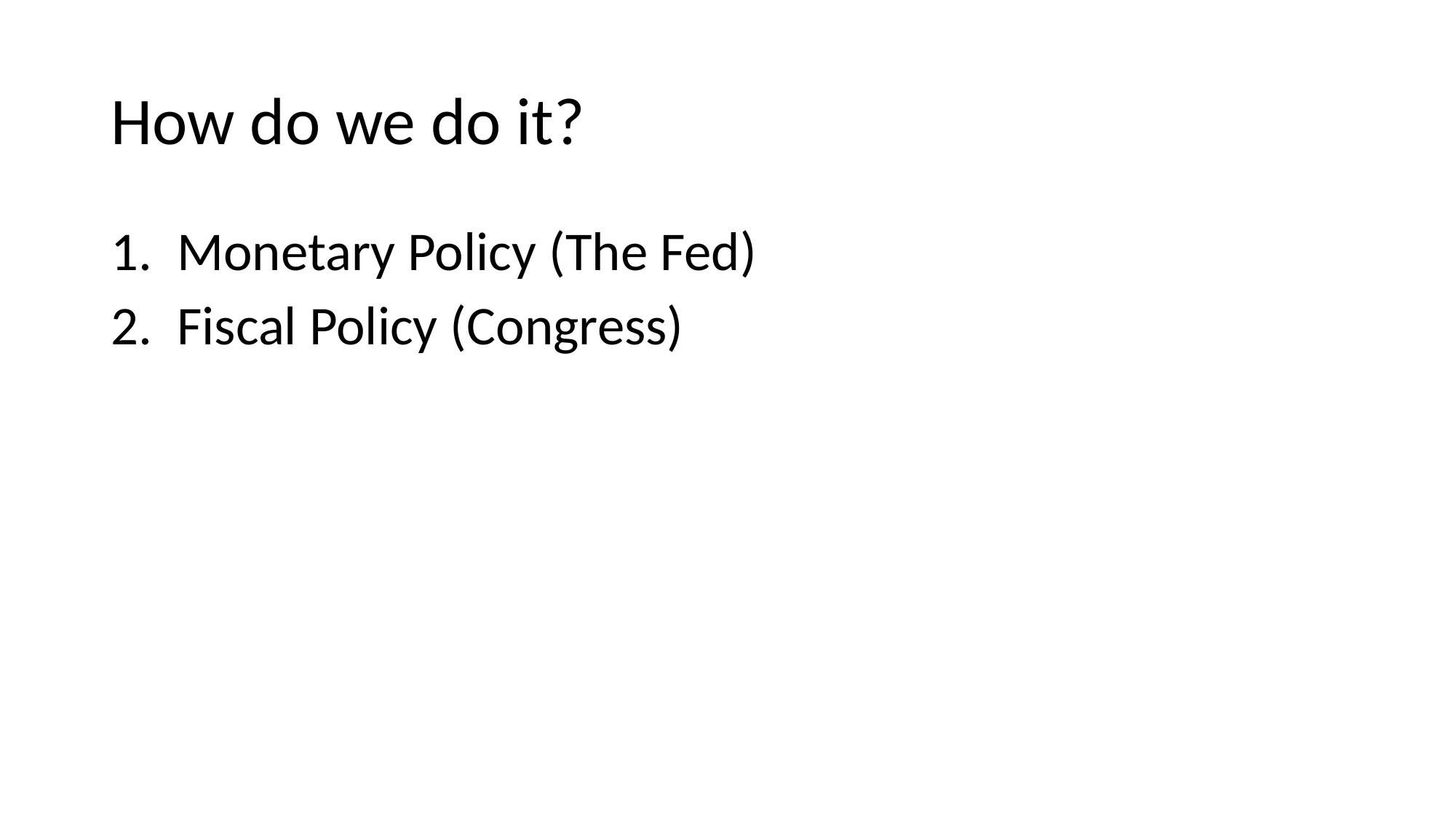

# How do we do it?
Monetary Policy (The Fed)
Fiscal Policy (Congress)